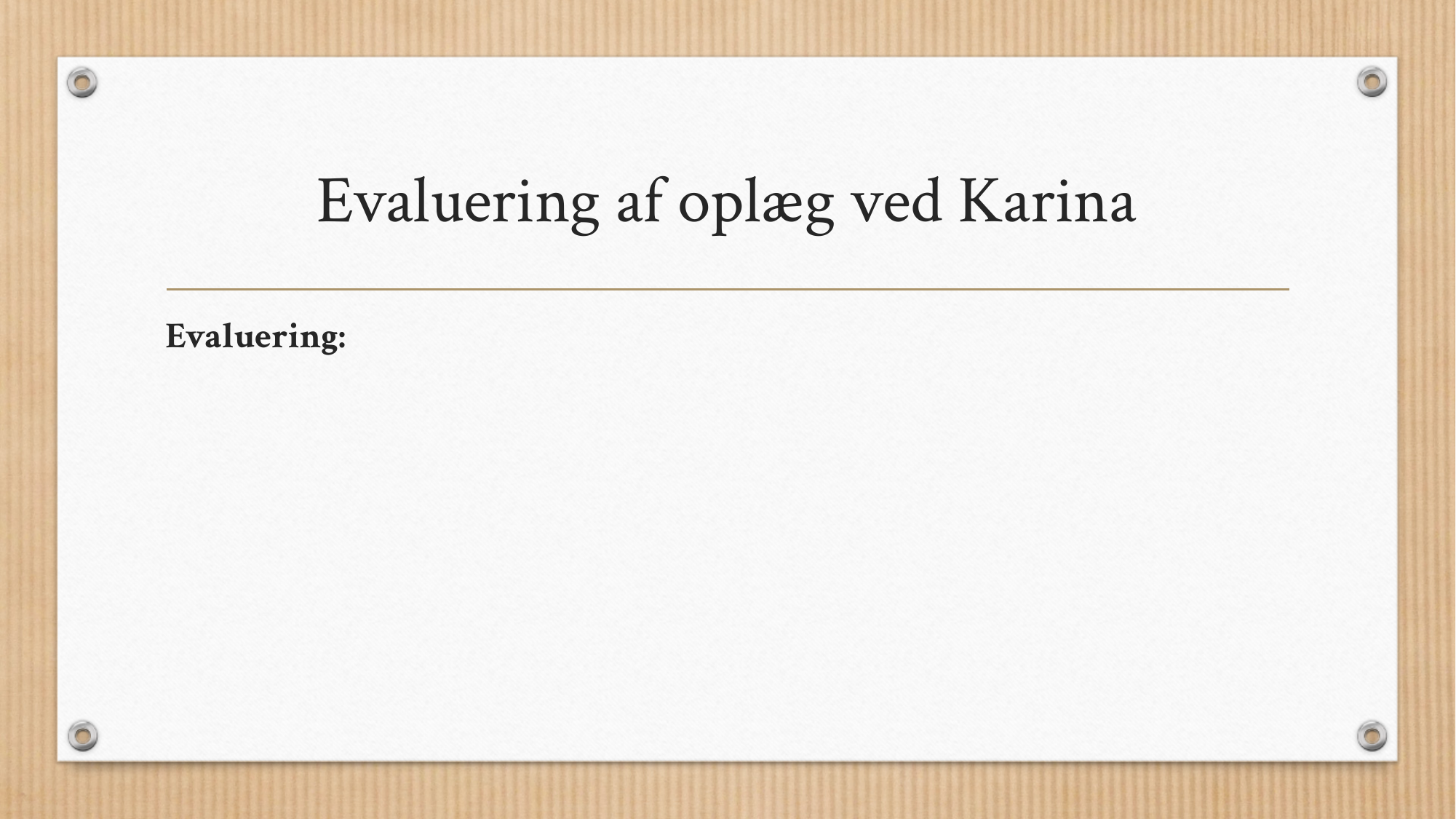

# Evaluering af oplæg ved Karina
Evaluering: